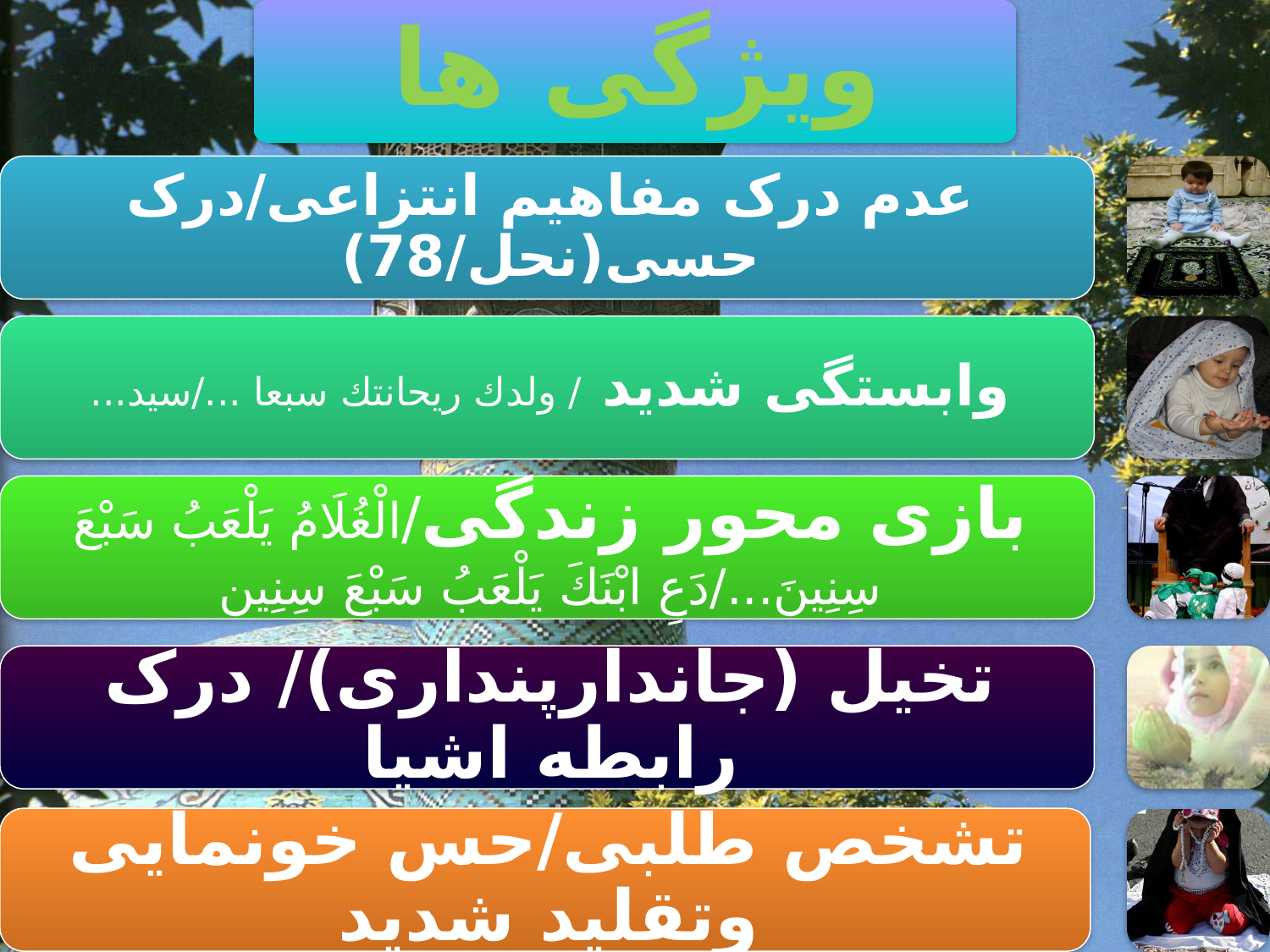

ویژگی ها
عدم درک مفاهیم انتزاعی/درک حسی(نحل/78)
وابستگی شدید / ولدك ريحانتك‏ سبعا ...‏/سید...
بازی محور زندگی/الْغُلَامُ يَلْعَبُ‏ سَبْعَ سِنِينَ.../دَعِ‏ ابْنَكَ‏ يَلْعَبُ‏ سَبْعَ سِنِين‏
تخیل (جاندارپنداری)/ درک رابطه اشیا
تشخص طلبی/حس خونمایی وتقلید شدید